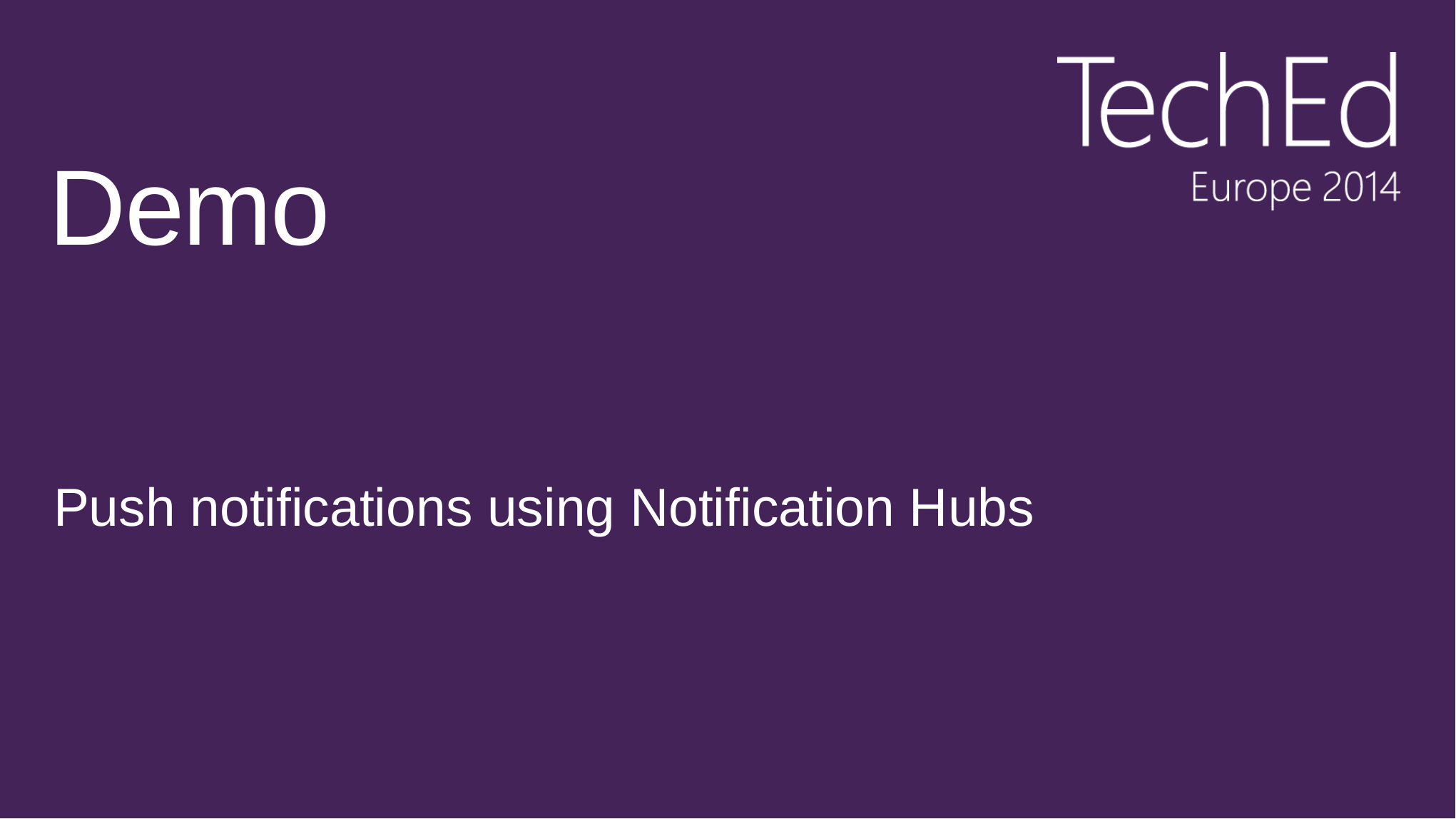

# Demo
Push notifications using Notification Hubs